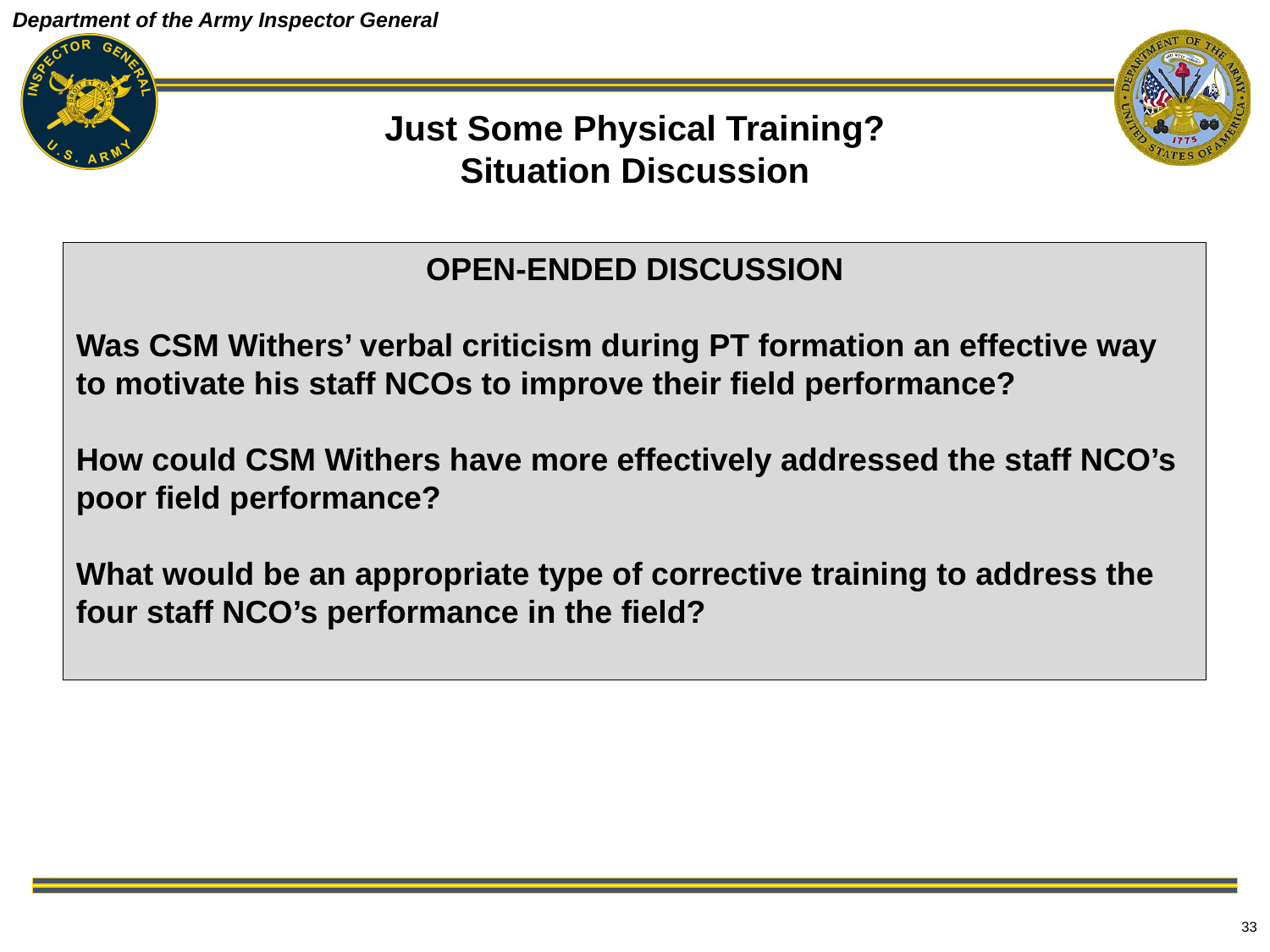

# Just Some Physical Training? Situation Discussion
OPEN-ENDED DISCUSSION

Was CSM Withers’ verbal criticism during PT formation an effective way to motivate his staff NCOs to improve their field performance?

How could CSM Withers have more effectively addressed the staff NCO’s poor field performance?

What would be an appropriate type of corrective training to address the four staff NCO’s performance in the field?
33